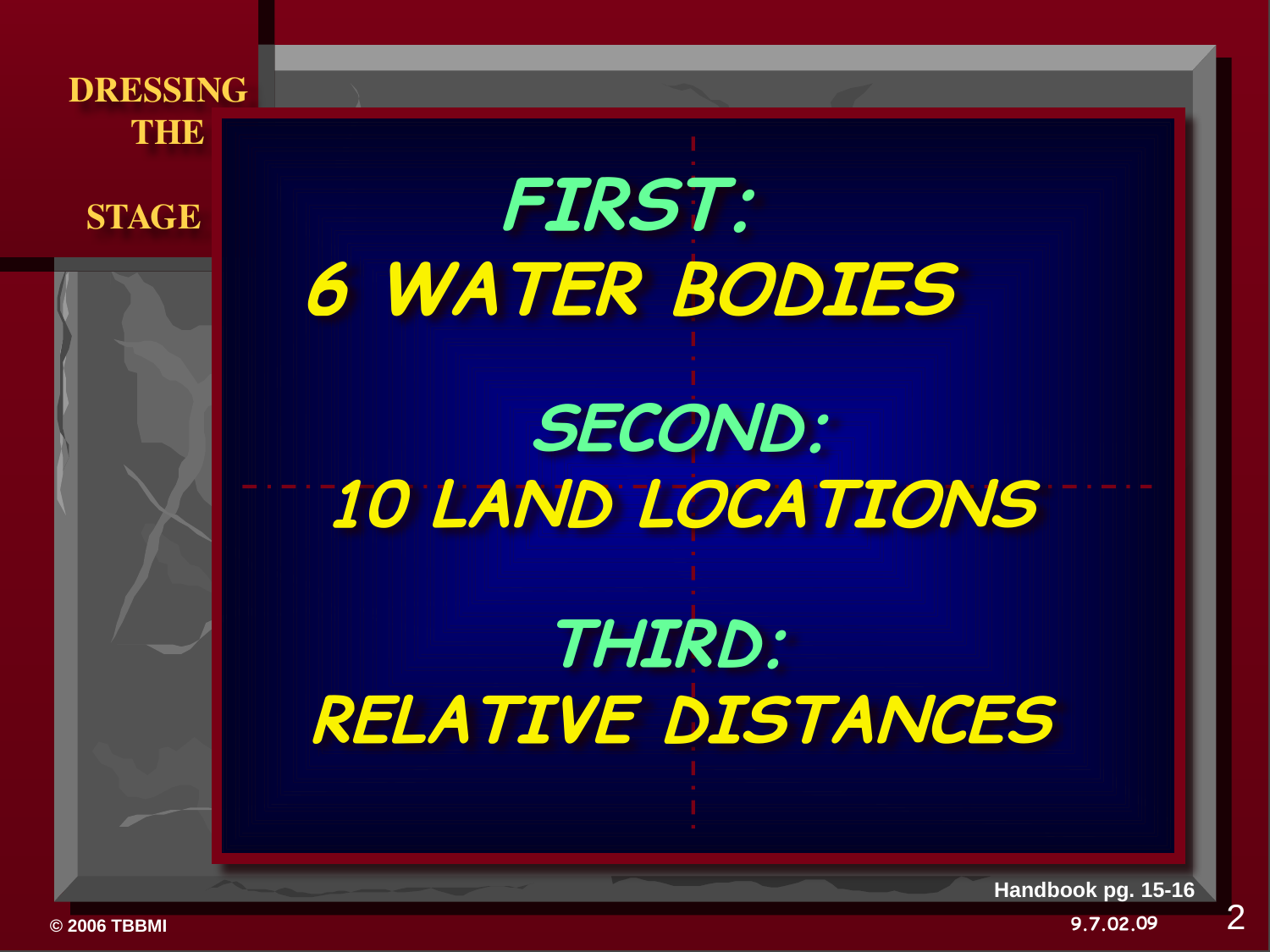

FIRST:
6 WATER BODIES

SECOND:
10 LAND LOCATIONS

THIRD:
RELATIVE DISTANCES

Handbook pg. 15-16
2
09